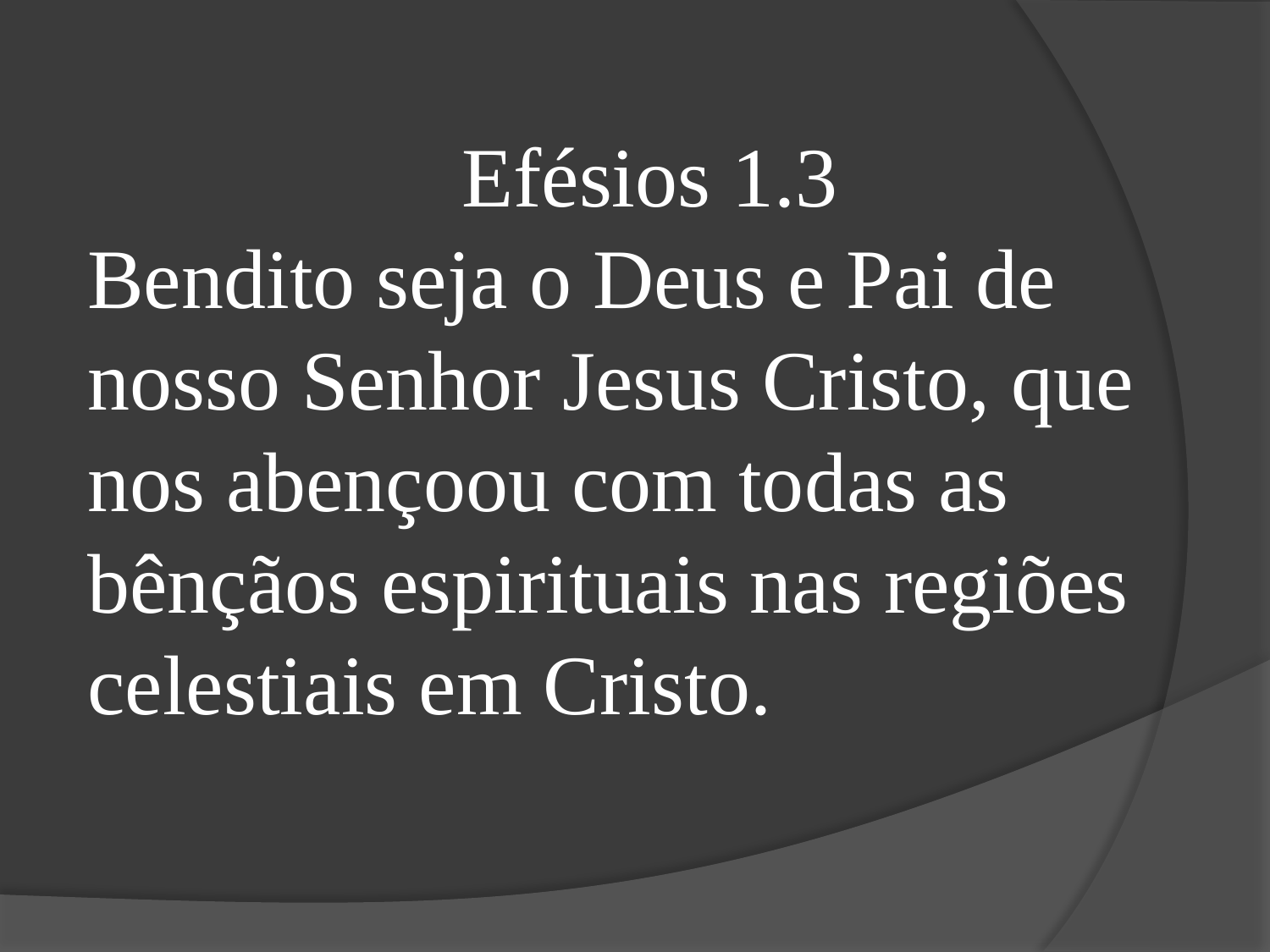

Efésios 1.3
Bendito seja o Deus e Pai de nosso Senhor Jesus Cristo, que nos abençoou com todas as bênçãos espirituais nas regiões celestiais em Cristo.